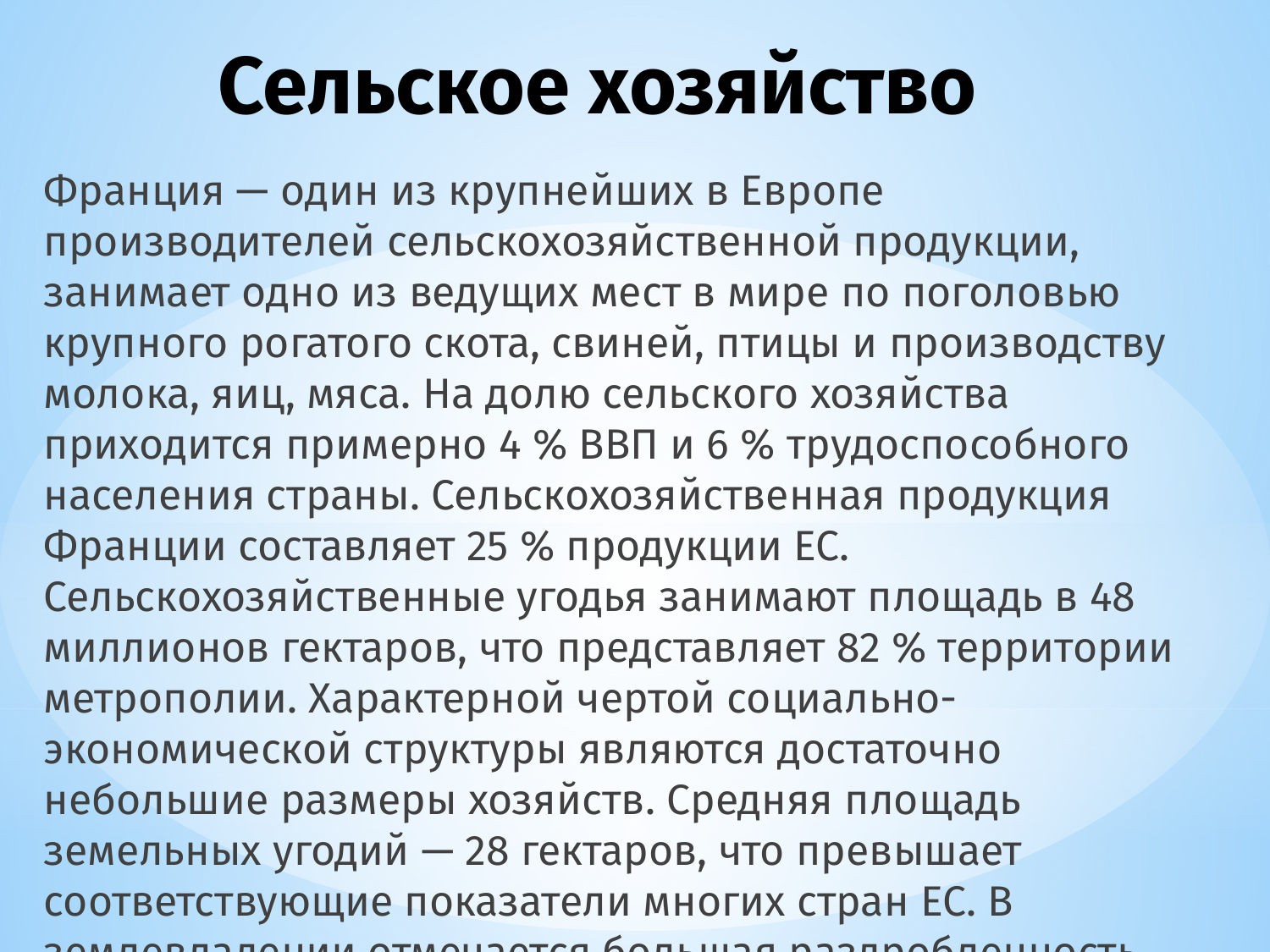

# Сельское хозяйство
Франция — один из крупнейших в Европе производителей сельскохозяйственной продукции, занимает одно из ведущих мест в мире по поголовью крупного рогатого скота, свиней, птицы и производству молока, яиц, мяса. На долю сельского хозяйства приходится примерно 4 % ВВП и 6 % трудоспособного населения страны. Сельскохозяйственная продукция Франции составляет 25 % продукции ЕС. Сельскохозяйственные угодья занимают площадь в 48 миллионов гектаров, что представляет 82 % территории метрополии. Характерной чертой социально-экономической структуры являются достаточно небольшие размеры хозяйств. Средняя площадь земельных угодий — 28 гектаров, что превышает соответствующие показатели многих стран ЕС. В землевладении отмечается большая раздробленность.